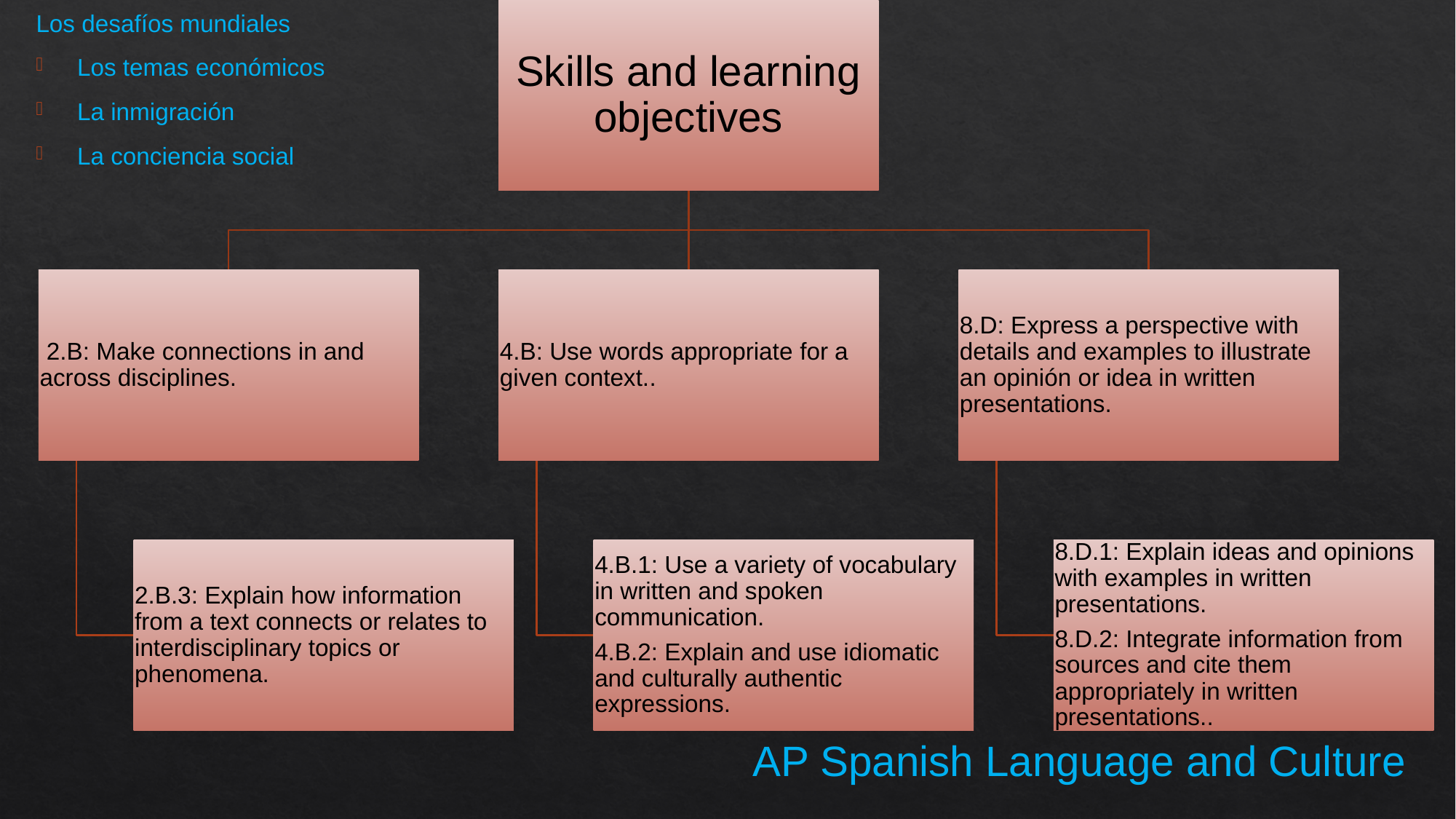

Skills and learning objectives
 2.B: Make connections in and across disciplines.
2.B.3: Explain how information from a text connects or relates to interdisciplinary topics or phenomena.
4.B: Use words appropriate for a given context..
4.B.1: Use a variety of vocabulary in written and spoken communication.
4.B.2: Explain and use idiomatic and culturally authentic expressions.
8.D: Express a perspective with details and examples to illustrate an opinión or idea in written presentations.
8.D.1: Explain ideas and opinions with examples in written presentations.
8.D.2: Integrate information from sources and cite them appropriately in written presentations..
Los desafíos mundiales
Los temas económicos
La inmigración
La conciencia social

AP Spanish Language and Culture